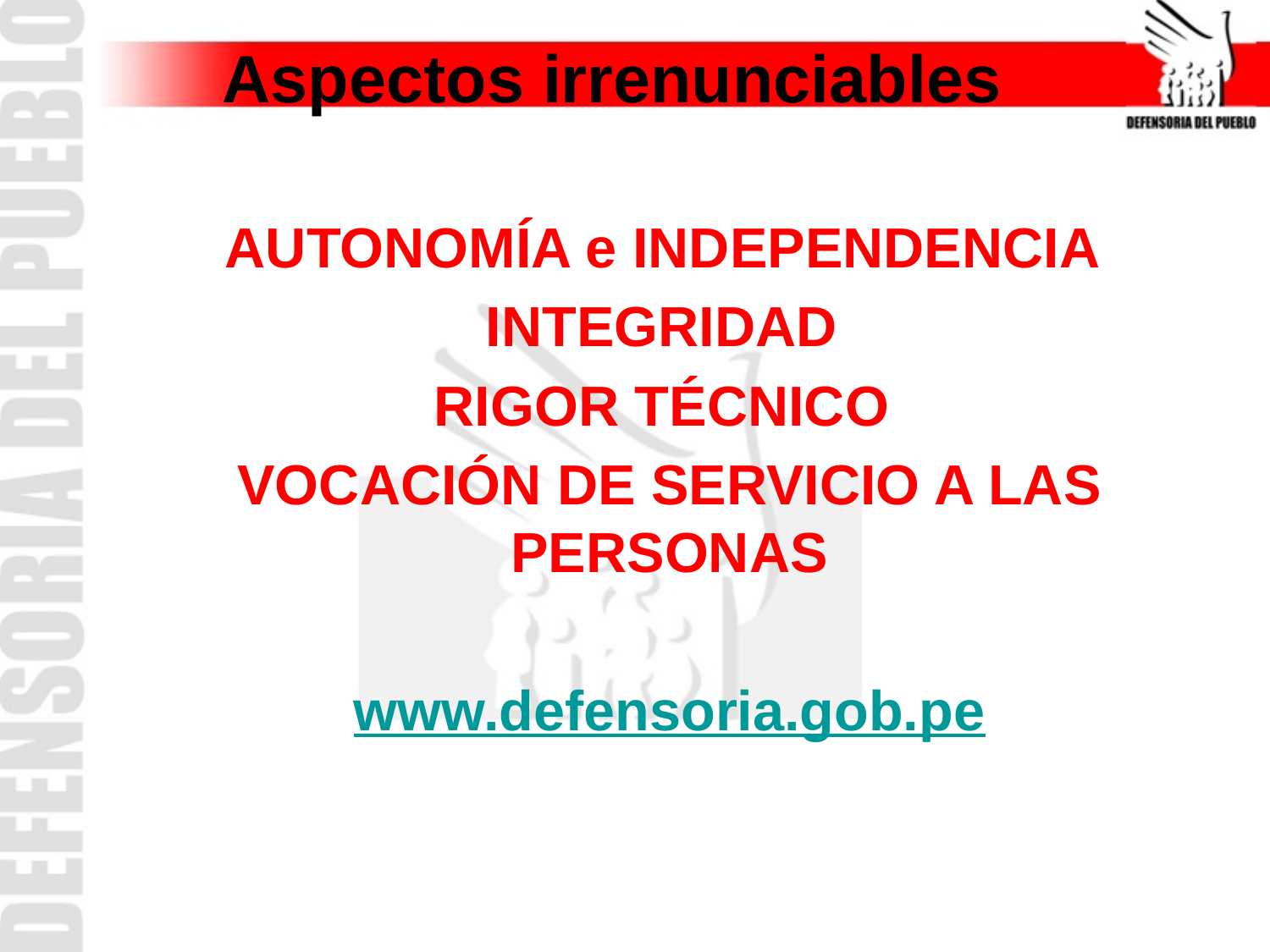

Aspectos irrenunciables

AUTONOMÍA e INDEPENDENCIA
INTEGRIDAD
RIGOR TÉCNICO
VOCACIÓN DE SERVICIO A LAS PERSONAS

www.defensoria.gob.pe